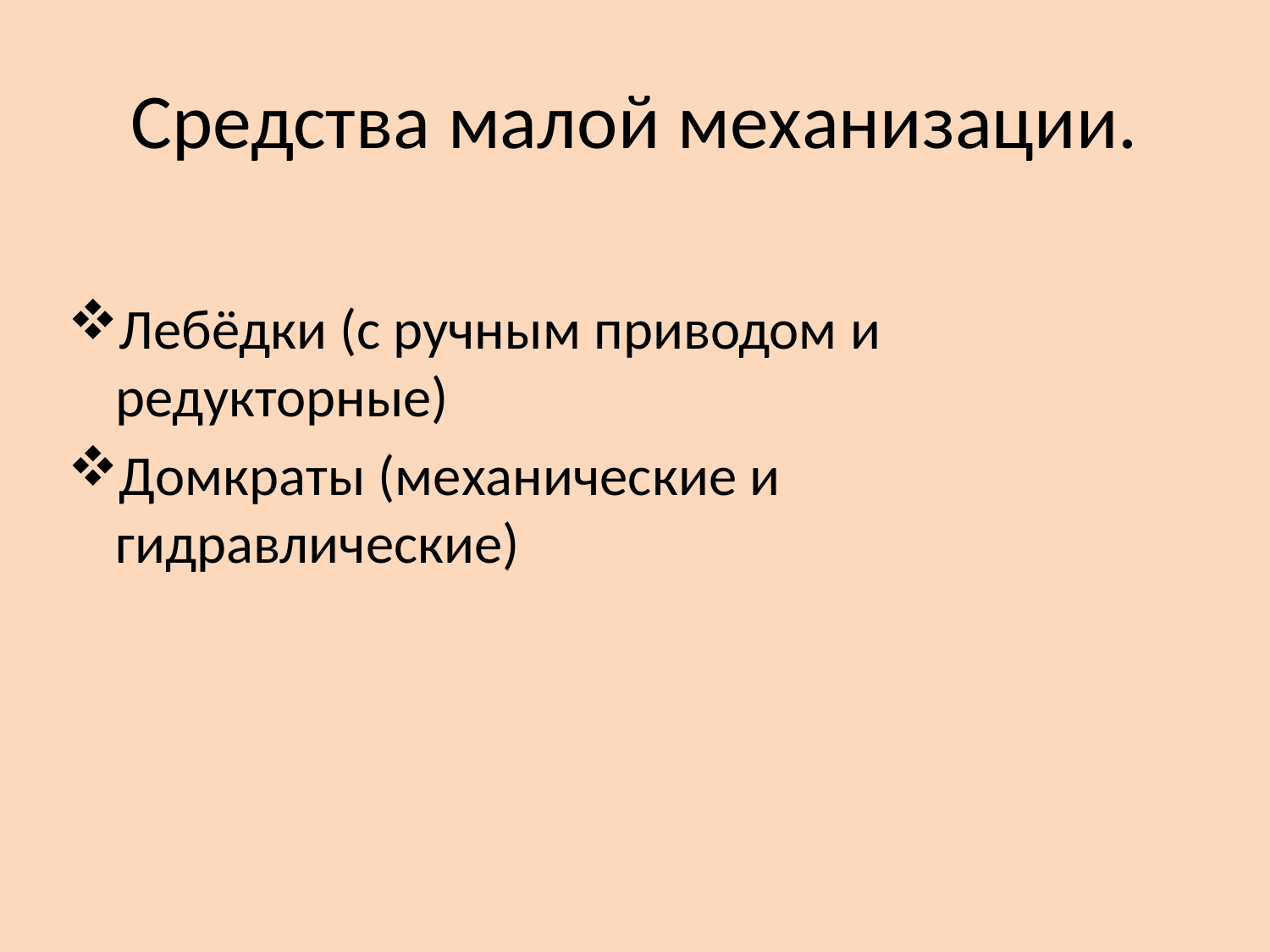

# Средства малой механизации.
Лебёдки (с ручным приводом и  редукторные)
Домкраты (механические и гидравлические)